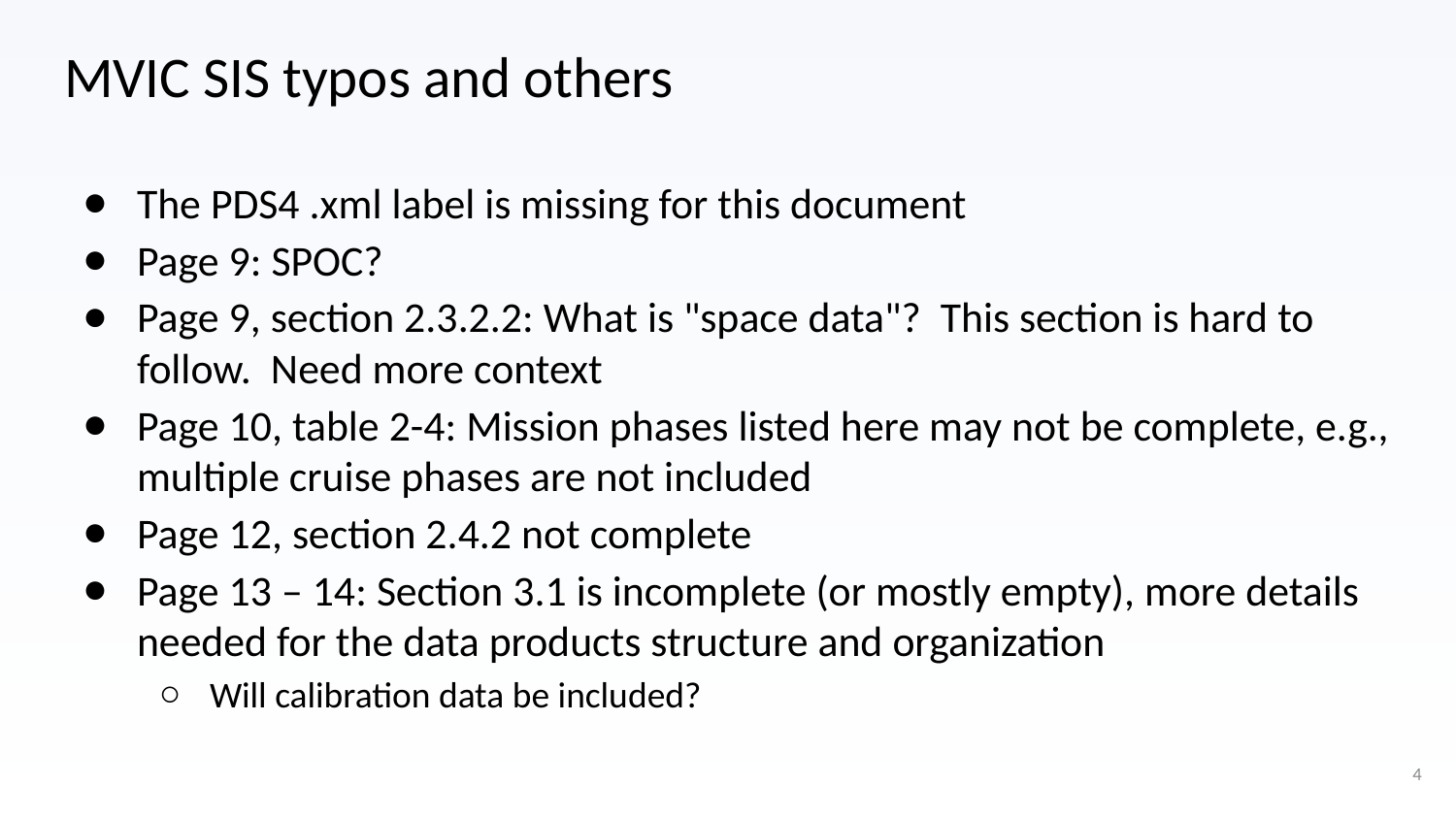

# MVIC SIS typos and others
The PDS4 .xml label is missing for this document
Page 9: SPOC?
Page 9, section 2.3.2.2: What is "space data"?  This section is hard to follow.  Need more context
Page 10, table 2-4: Mission phases listed here may not be complete, e.g., multiple cruise phases are not included
Page 12, section 2.4.2 not complete
Page 13 – 14: Section 3.1 is incomplete (or mostly empty), more details needed for the data products structure and organization
Will calibration data be included?
4